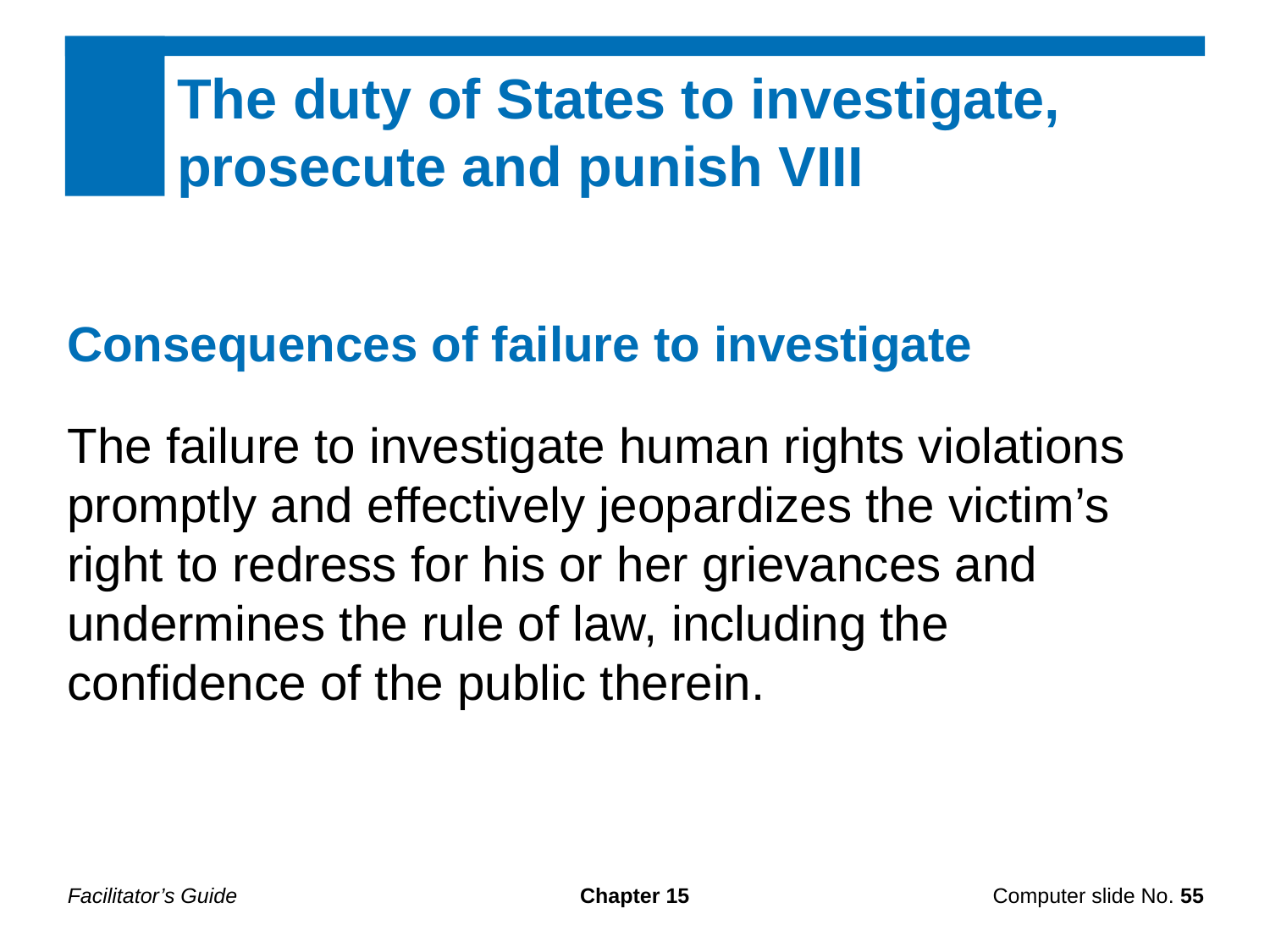

The duty of States to investigate, prosecute and punish VIII
Consequences of failure to investigate
The failure to investigate human rights violations promptly and effectively jeopardizes the victim’s right to redress for his or her grievances and undermines the rule of law, including the confidence of the public therein.
Facilitator’s Guide
Chapter 15
Computer slide No. 55